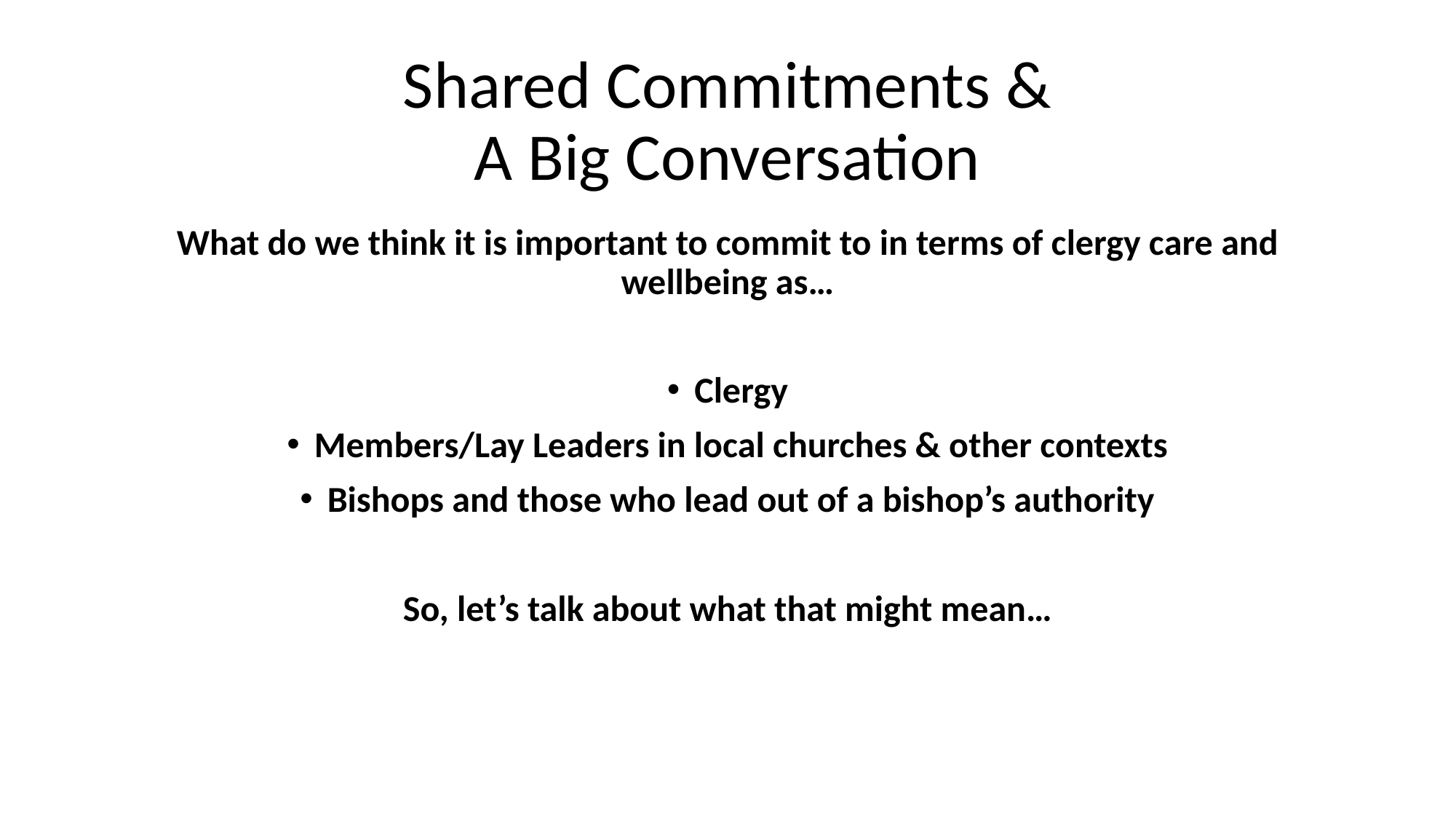

# Shared Commitments & A Big Conversation
What do we think it is important to commit to in terms of clergy care and wellbeing as…

Clergy
Members/Lay Leaders in local churches & other contexts
Bishops and those who lead out of a bishop’s authority

So, let’s talk about what that might mean…